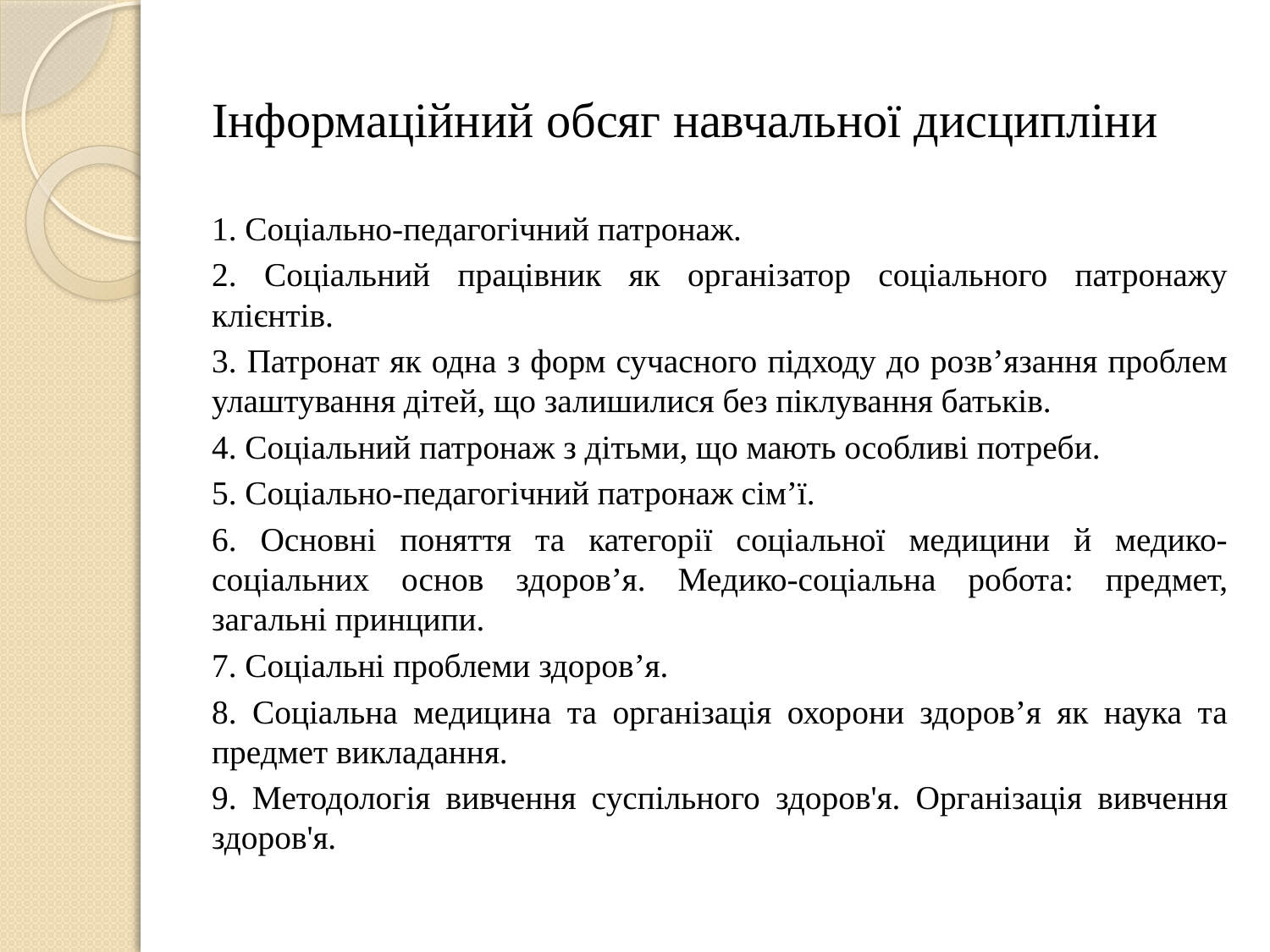

# Інформаційний обсяг навчальної дисципліни
1. Соціально-педагогічний патронаж.
2. Соціальний працівник як організатор соціального патронажу клієнтів.
3. Патронат як одна з форм сучасного підходу до розв’язання проблем улаштування дітей, що залишилися без піклування батьків.
4. Соціальний патронаж з дітьми, що мають особливі потреби.
5. Соціально-педагогічний патронаж сім’ї.
6. Основні поняття та категорії соціальної медицини й медико-соціальних основ здоров’я. Медико-соціальна робота: предмет, загальні принципи.
7. Соціальні проблеми здоров’я.
8. Соціальна медицина та організація охорони здоров’я як наука та предмет викладання.
9. Методологія вивчення суспільного здоров'я. Організація вивчення здоров'я.